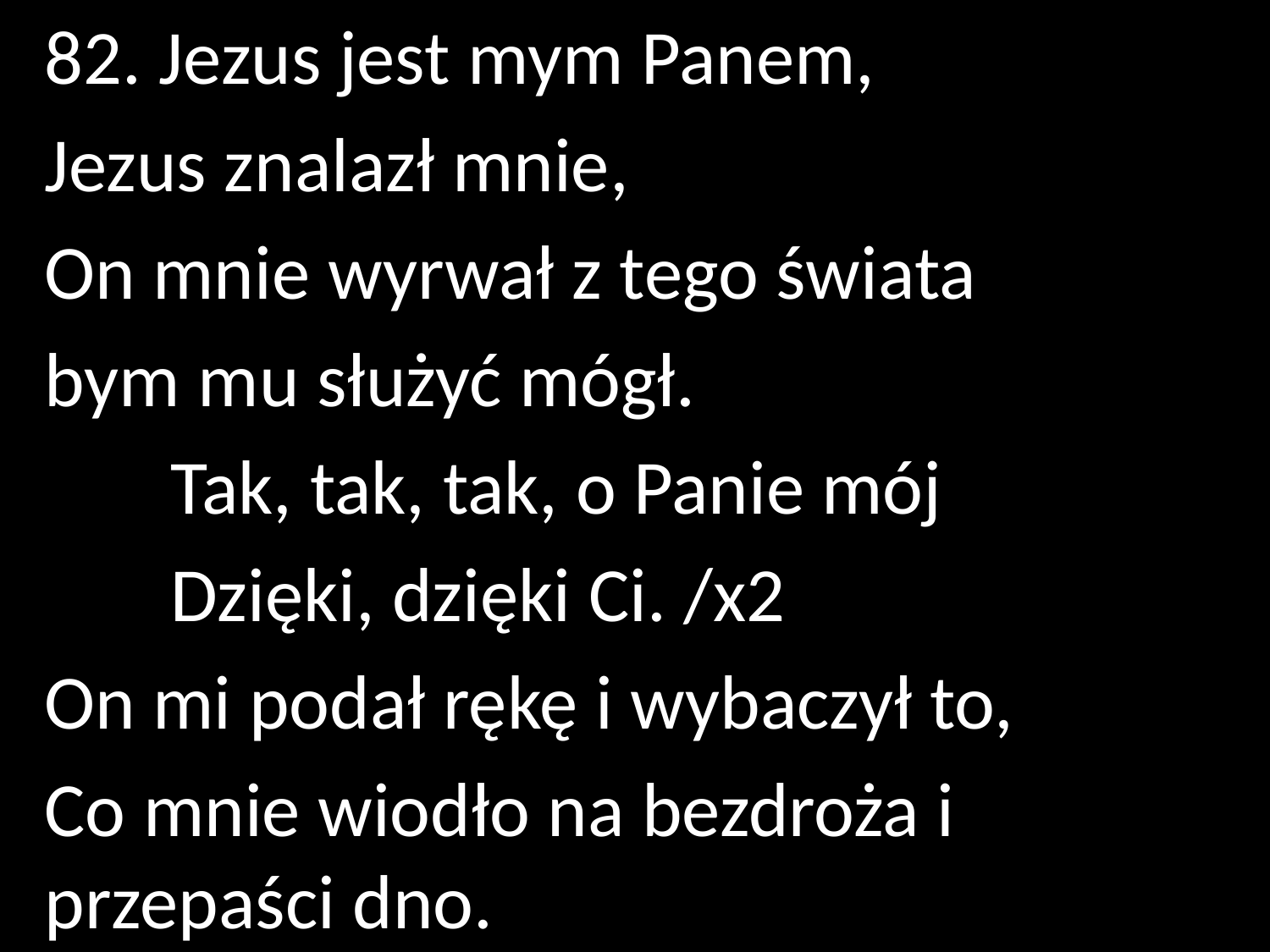

82. Jezus jest mym Panem,
Jezus znalazł mnie,
On mnie wyrwał z tego świata
bym mu służyć mógł.
	Tak, tak, tak, o Panie mój
	Dzięki, dzięki Ci. /x2
On mi podał rękę i wybaczył to,
Co mnie wiodło na bezdroża i przepaści dno.